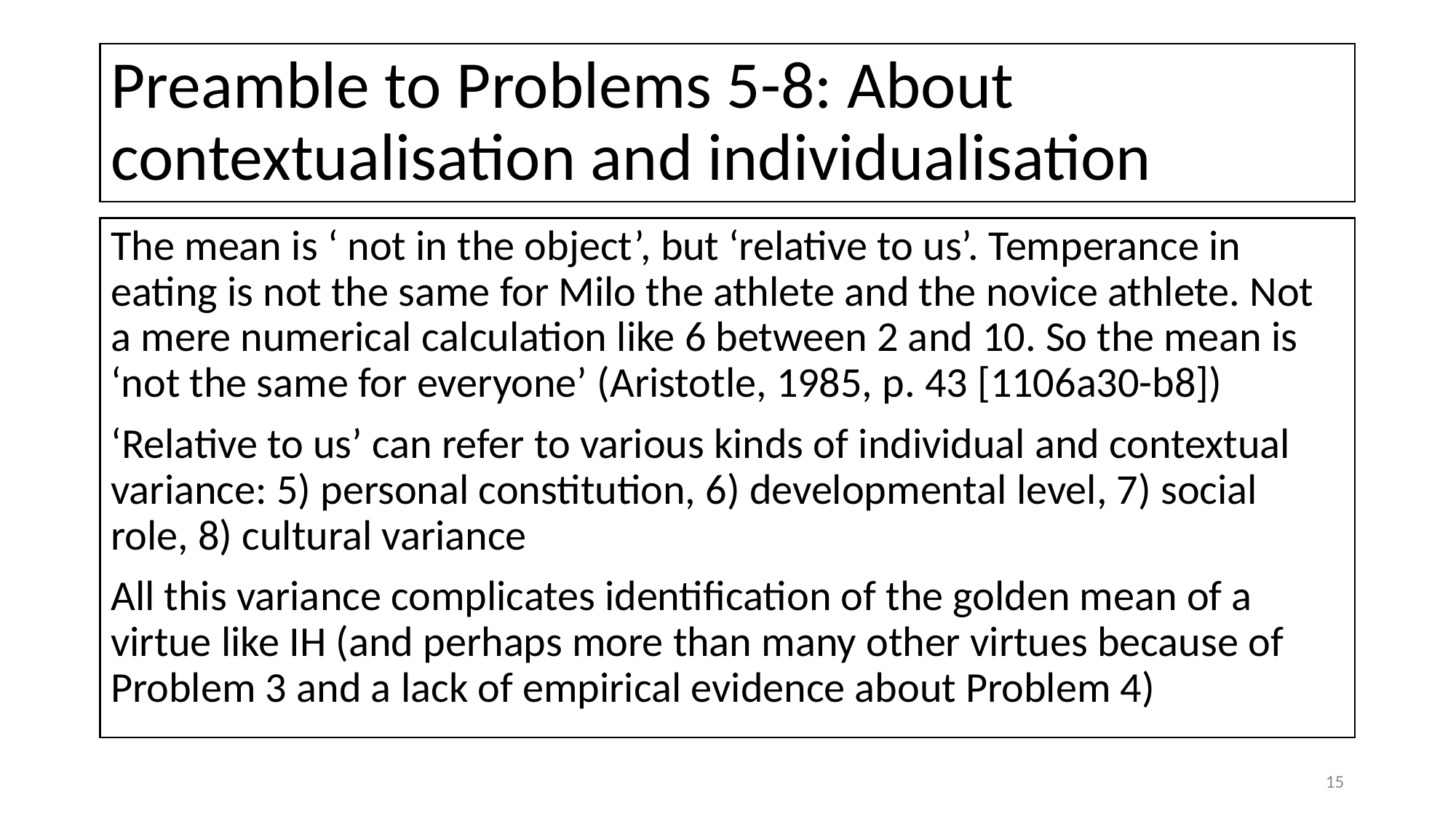

# Preamble to Problems 5-8: About contextualisation and individualisation
The mean is ‘ not in the object’, but ‘relative to us’. Temperance in eating is not the same for Milo the athlete and the novice athlete. Not a mere numerical calculation like 6 between 2 and 10. So the mean is ‘not the same for everyone’ (Aristotle, 1985, p. 43 [1106a30-b8])
‘Relative to us’ can refer to various kinds of individual and contextual variance: 5) personal constitution, 6) developmental level, 7) social role, 8) cultural variance
All this variance complicates identification of the golden mean of a virtue like IH (and perhaps more than many other virtues because of Problem 3 and a lack of empirical evidence about Problem 4)
15